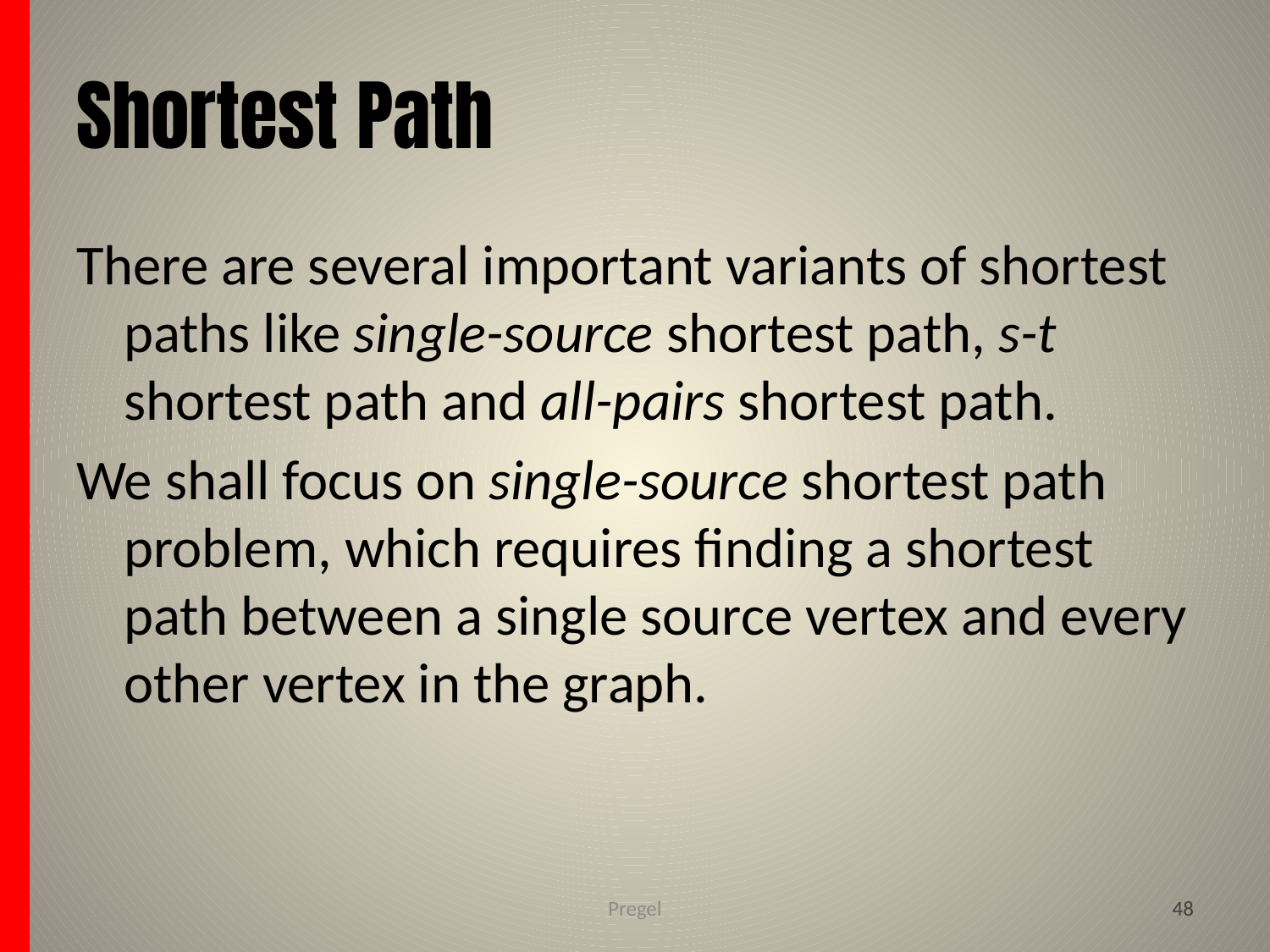

# Shortest Path
There are several important variants of shortest paths like single-source shortest path, s-t shortest path and all-pairs shortest path.
We shall focus on single-source shortest path problem, which requires finding a shortest path between a single source vertex and every other vertex in the graph.
Pregel
48